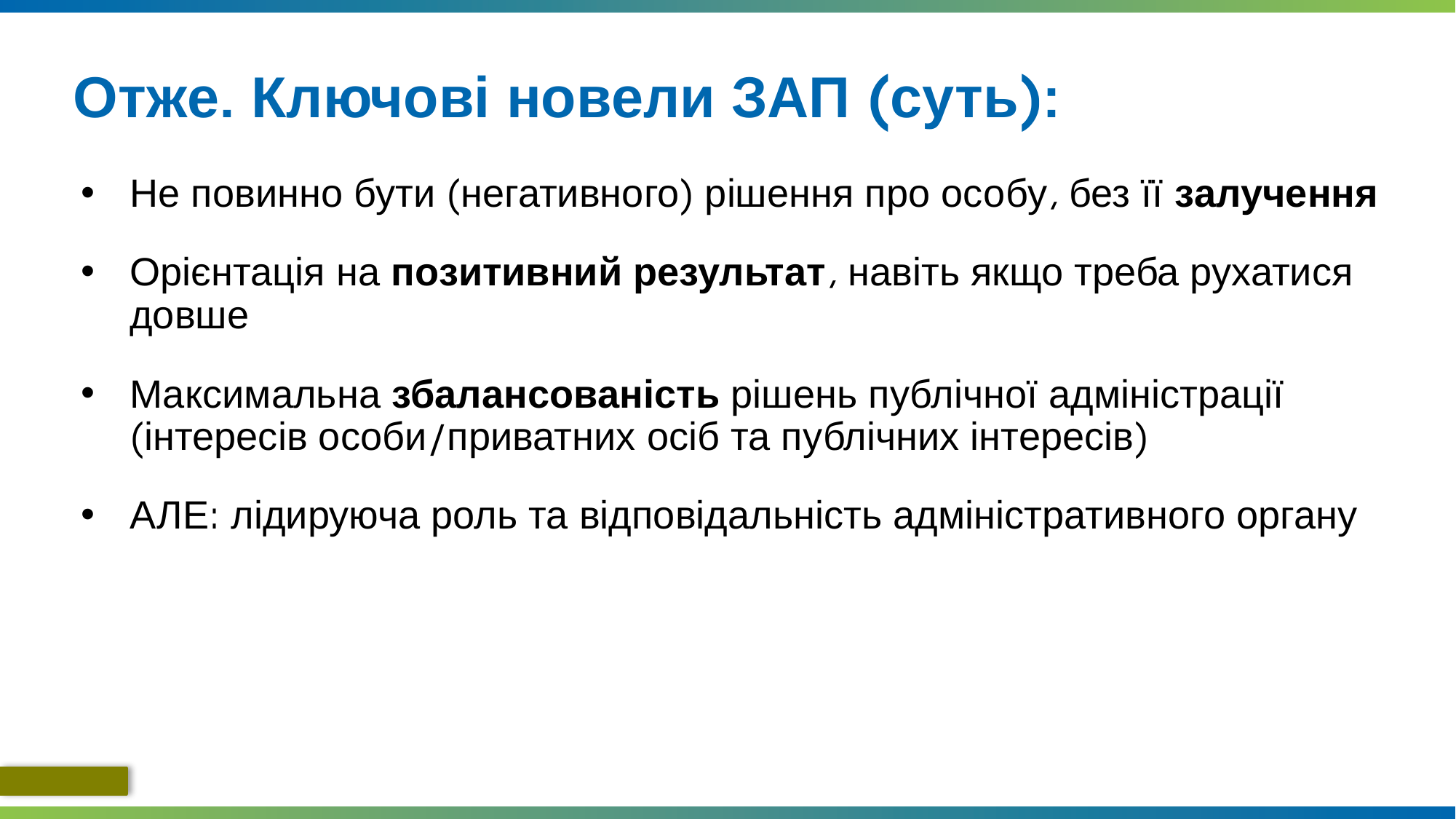

# Отже. Ключові новели ЗАП (суть):
Не повинно бути (негативного) рішення про особу, без її залучення
Орієнтація на позитивний результат, навіть якщо треба рухатися довше
Максимальна збалансованість рішень публічної адміністрації (інтересів особи/приватних осіб та публічних інтересів)
АЛЕ: лідируюча роль та відповідальність адміністративного органу